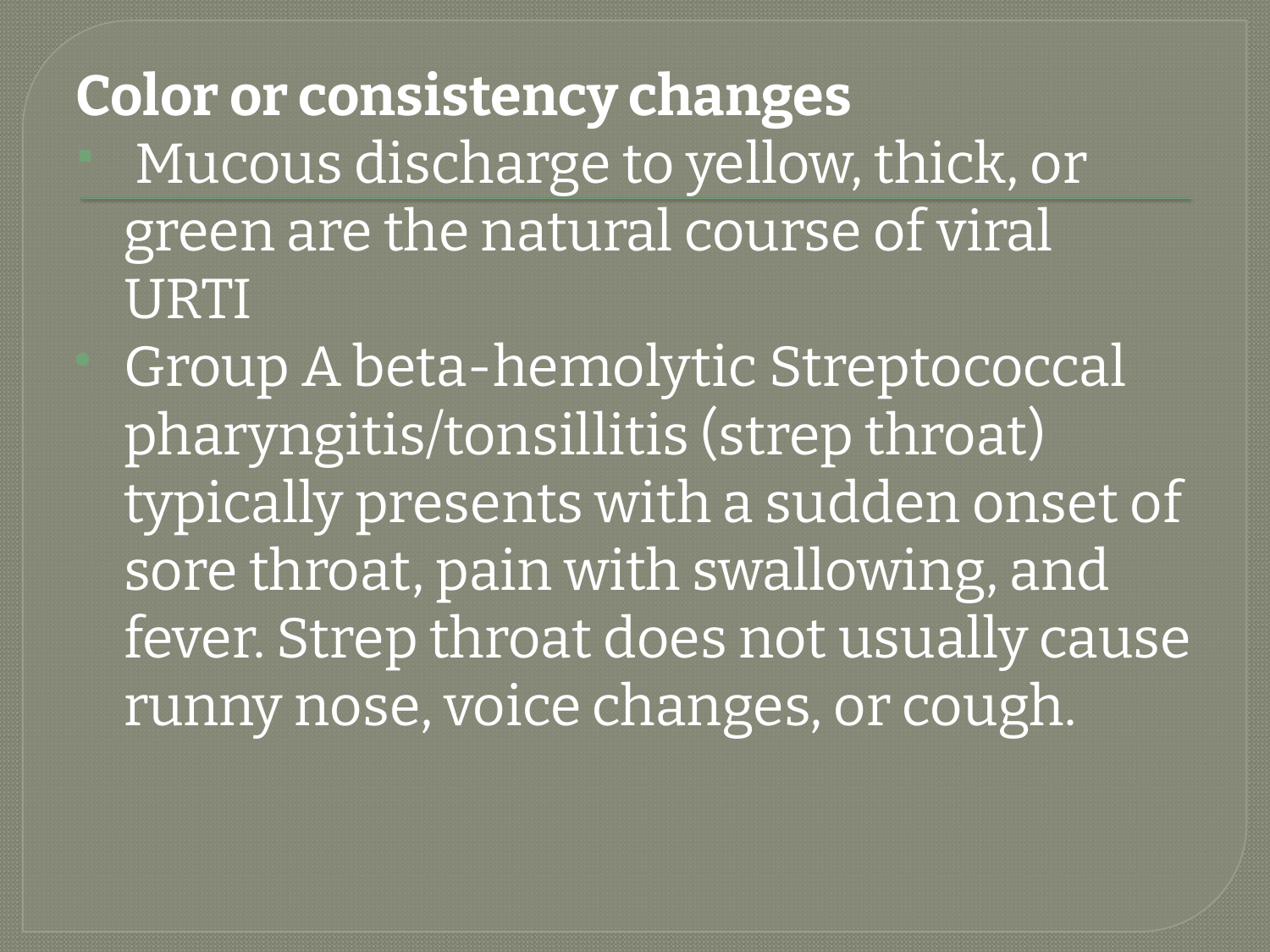

Color or consistency changes
 Mucous discharge to yellow, thick, or green are the natural course of viral URTI
Group A beta-hemolytic Streptococcal pharyngitis/tonsillitis (strep throat) typically presents with a sudden onset of sore throat, pain with swallowing, and fever. Strep throat does not usually cause runny nose, voice changes, or cough.